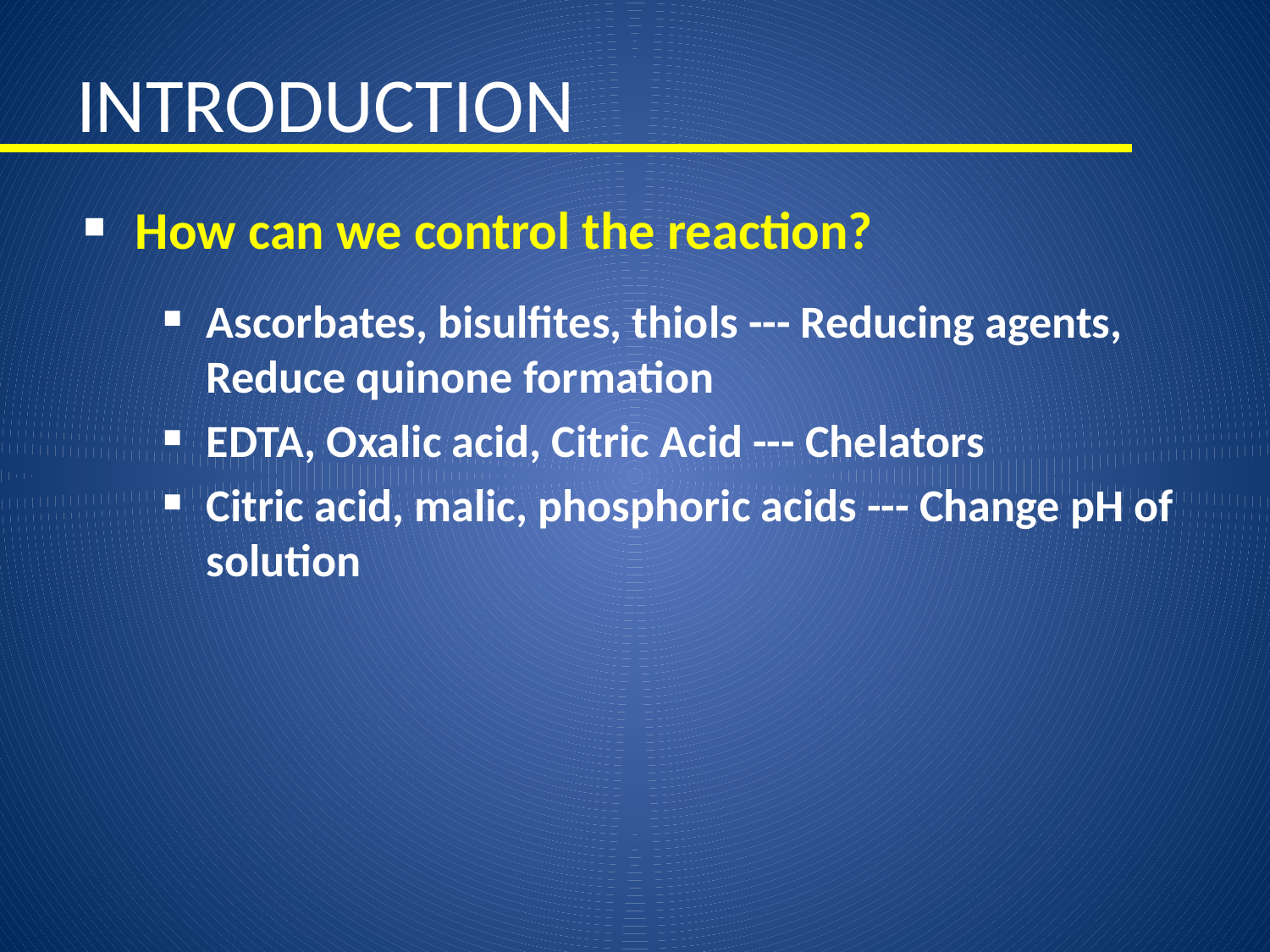

# INTRODUCTION
How can we control the reaction?

Ascorbates, bisulfites, thiols --- Reducing agents, Reduce quinone formation
EDTA, Oxalic acid, Citric Acid --- Chelators
Citric acid, malic, phosphoric acids --- Change pH of solution